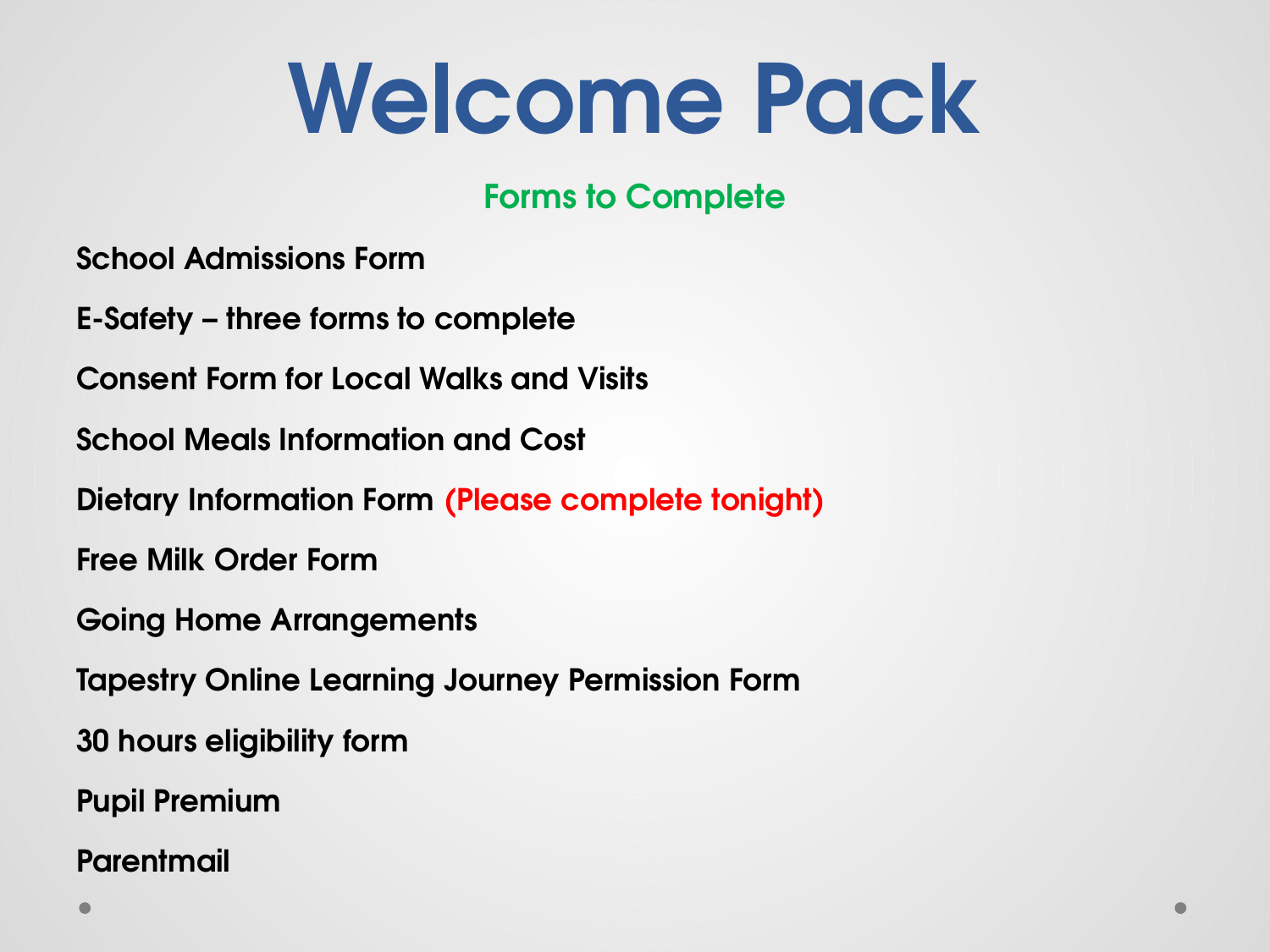

# Welcome Pack
Forms to Complete
School Admissions Form
E-Safety – three forms to complete
Consent Form for Local Walks and Visits
School Meals Information and Cost
Dietary Information Form (Please complete tonight)
Free Milk Order Form
Going Home Arrangements
Tapestry Online Learning Journey Permission Form
30 hours eligibility form
Pupil Premium
Parentmail